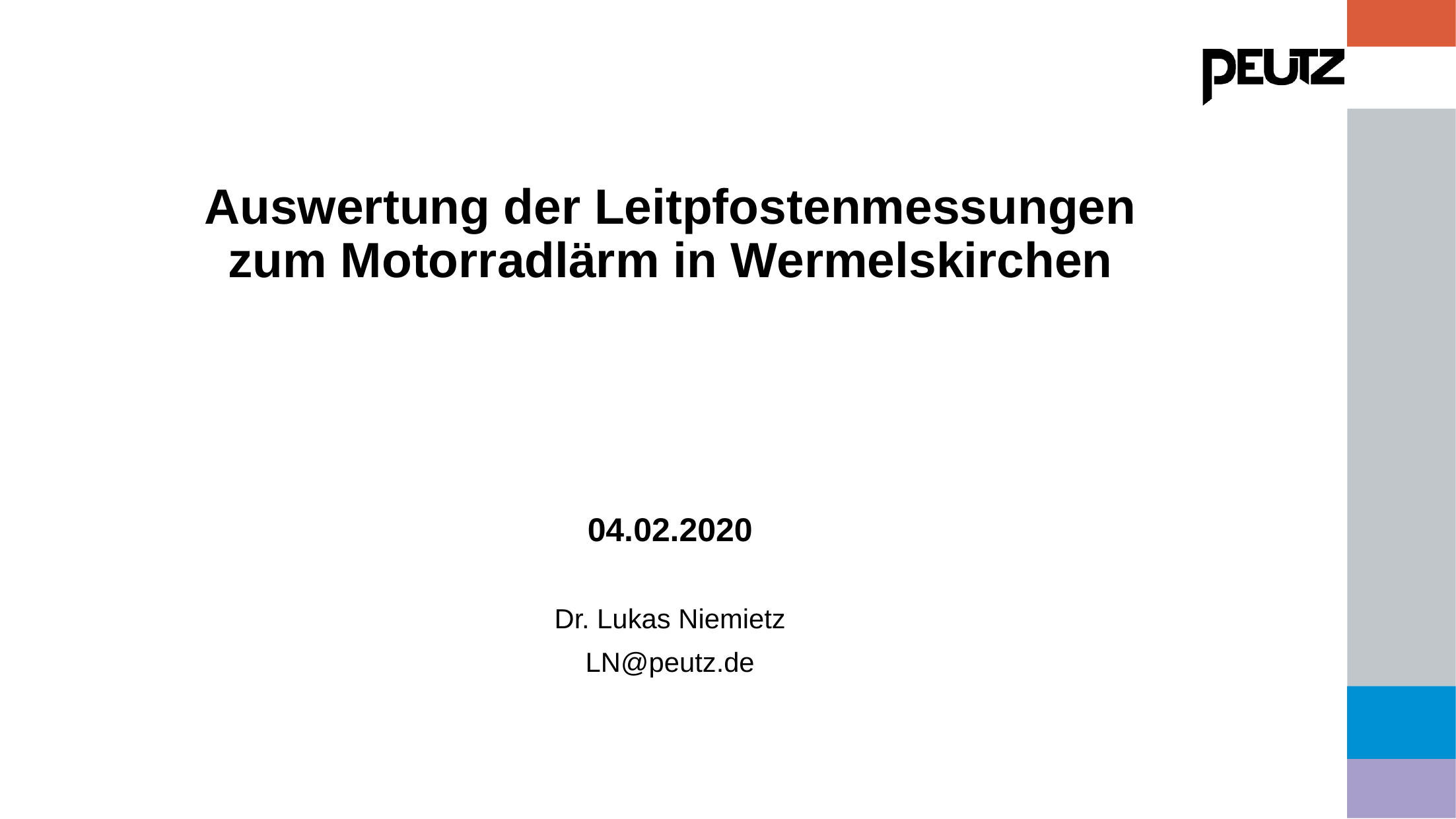

# Auswertung der Leitpfostenmessungen zum Motorradlärm in Wermelskirchen
04.02.2020

Dr. Lukas Niemietz
LN@peutz.de